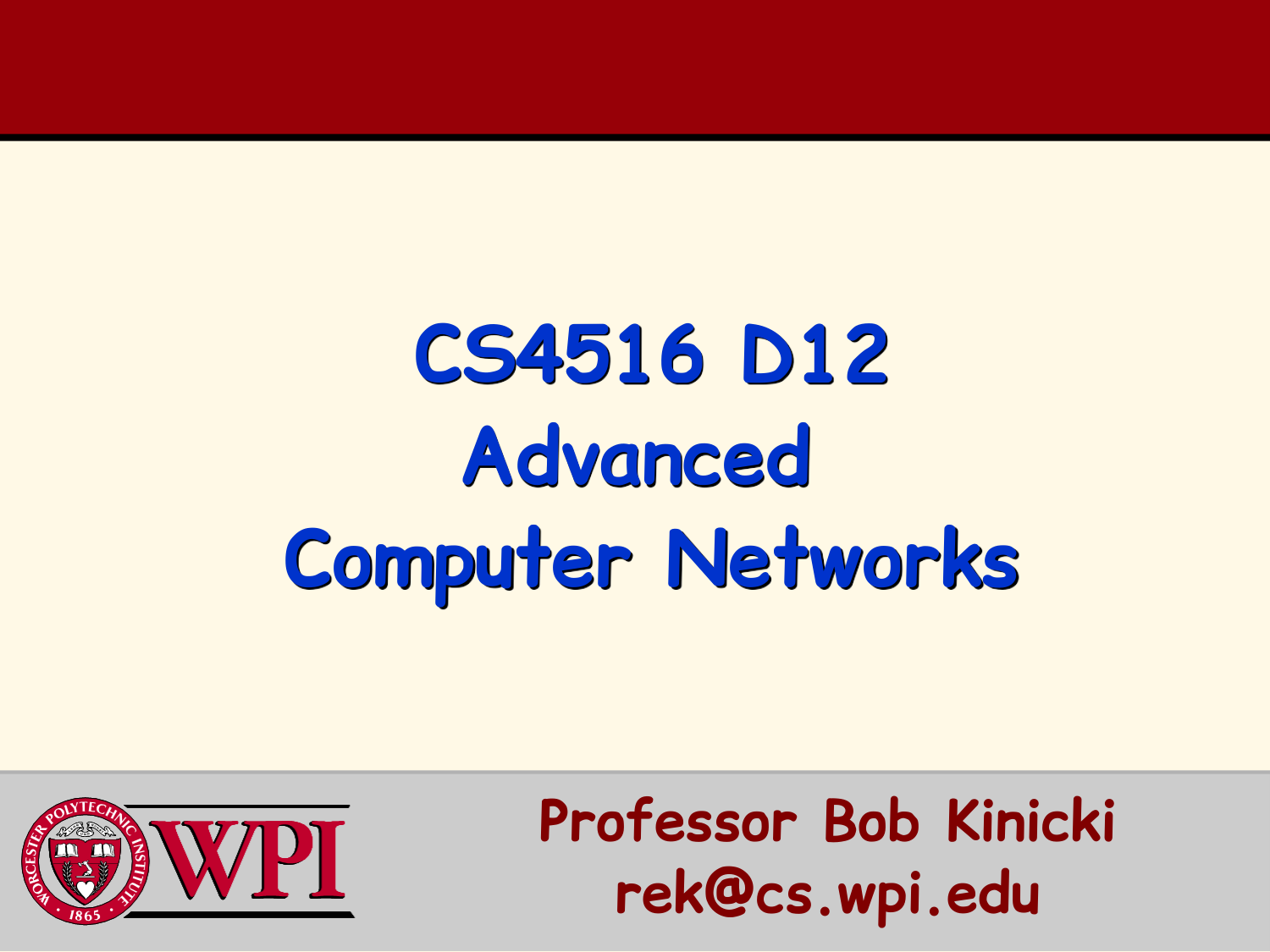

# CS4516 D12 Advanced Computer Networks
Professor Bob Kinicki
rek@cs.wpi.edu